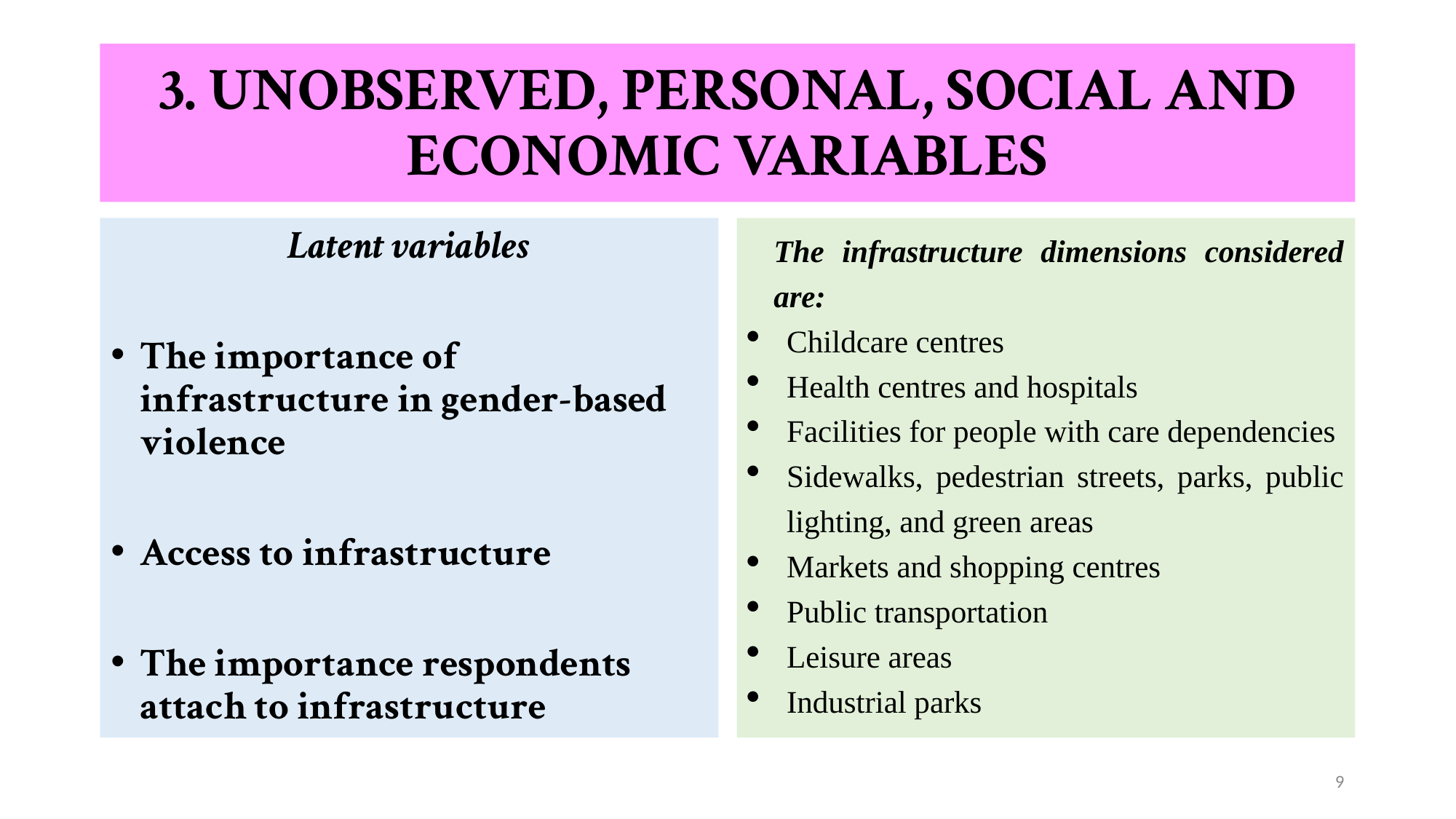

# 3. UNOBSERVED, PERSONAL, SOCIAL AND ECONOMIC VARIABLES
Latent variables

The importance of infrastructure in gender-based violence

Access to infrastructure

The importance respondents attach to infrastructure
The infrastructure dimensions considered are:
Childcare centres
Health centres and hospitals
Facilities for people with care dependencies
Sidewalks, pedestrian streets, parks, public lighting, and green areas
Markets and shopping centres
Public transportation
Leisure areas
Industrial parks
9